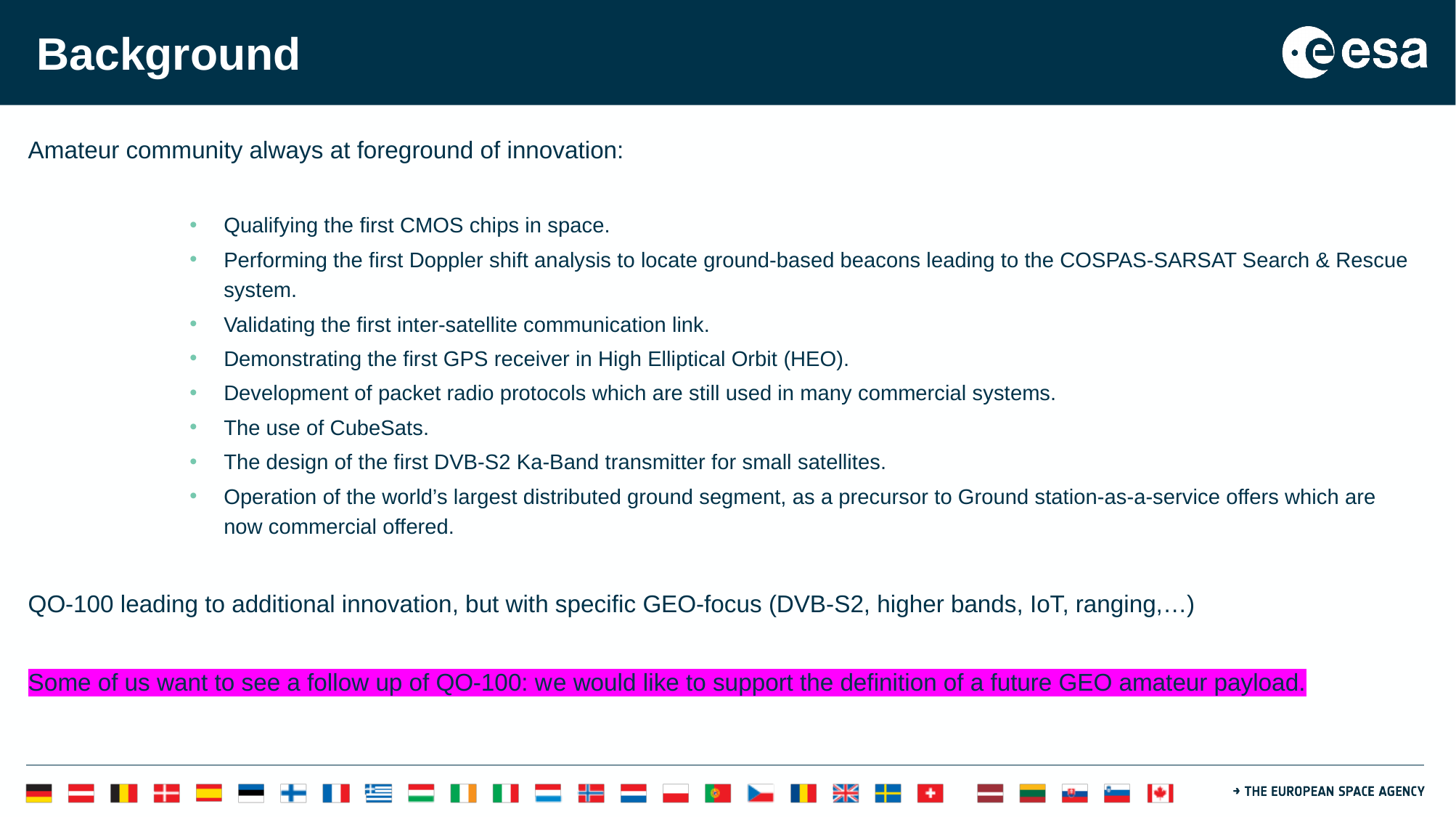

# Background
Amateur community always at foreground of innovation:

Qualifying the first CMOS chips in space.
Performing the first Doppler shift analysis to locate ground-based beacons leading to the COSPAS-SARSAT Search & Rescue system.
Validating the first inter-satellite communication link.
Demonstrating the first GPS receiver in High Elliptical Orbit (HEO).
Development of packet radio protocols which are still used in many commercial systems.
The use of CubeSats.
The design of the first DVB-S2 Ka-Band transmitter for small satellites.
Operation of the world’s largest distributed ground segment, as a precursor to Ground station-as-a-service offers which are now commercial offered.

QO-100 leading to additional innovation, but with specific GEO-focus (DVB-S2, higher bands, IoT, ranging,…)

Some of us want to see a follow up of QO-100: we would like to support the definition of a future GEO amateur payload.